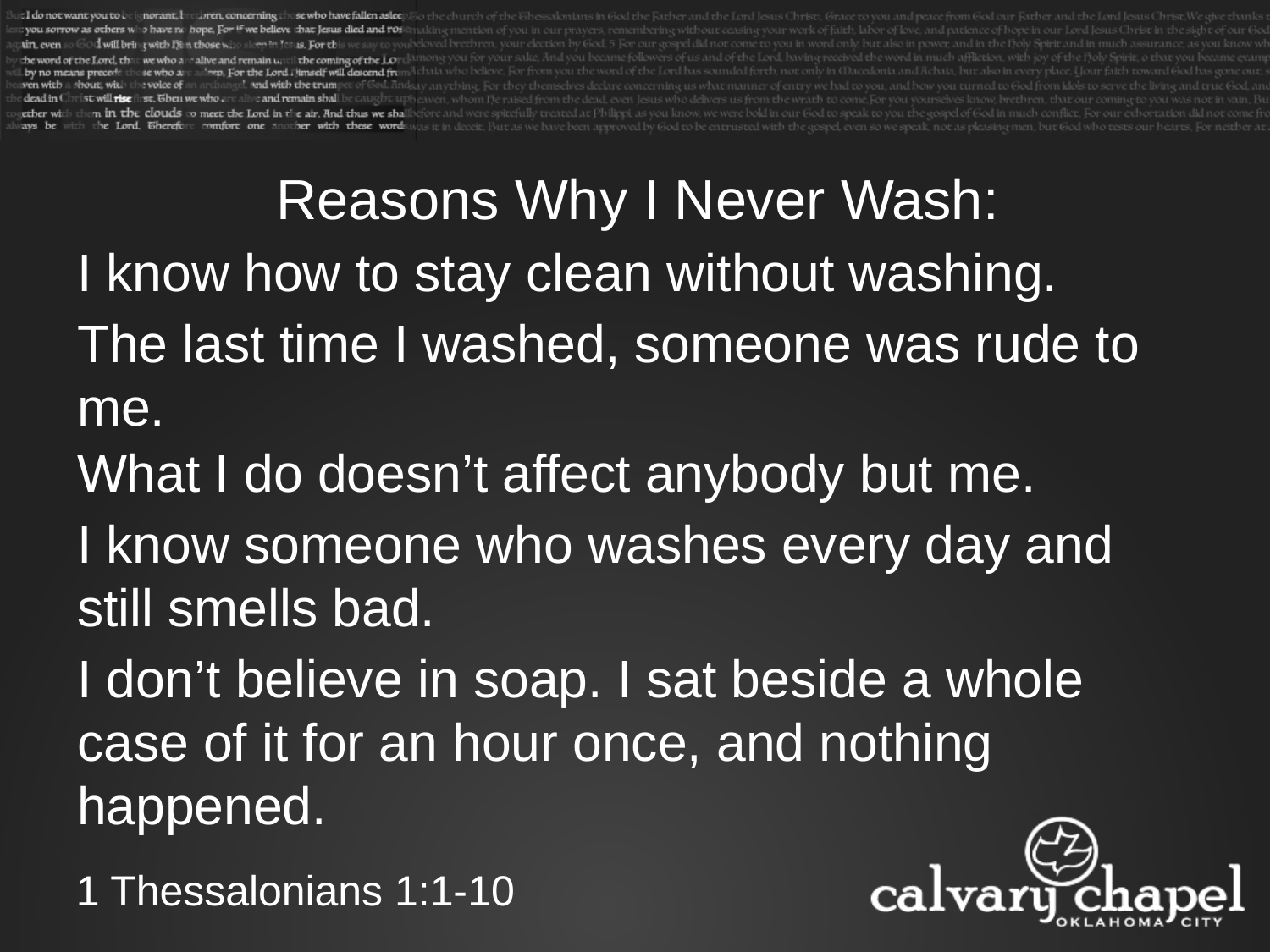

Reasons Why I Never Wash:
I know how to stay clean without washing.
The last time I washed, someone was rude to me.
What I do doesn’t affect anybody but me.
I know someone who washes every day and still smells bad.
I don’t believe in soap. I sat beside a whole case of it for an hour once, and nothing happened.
1 Thessalonians 1:1-10